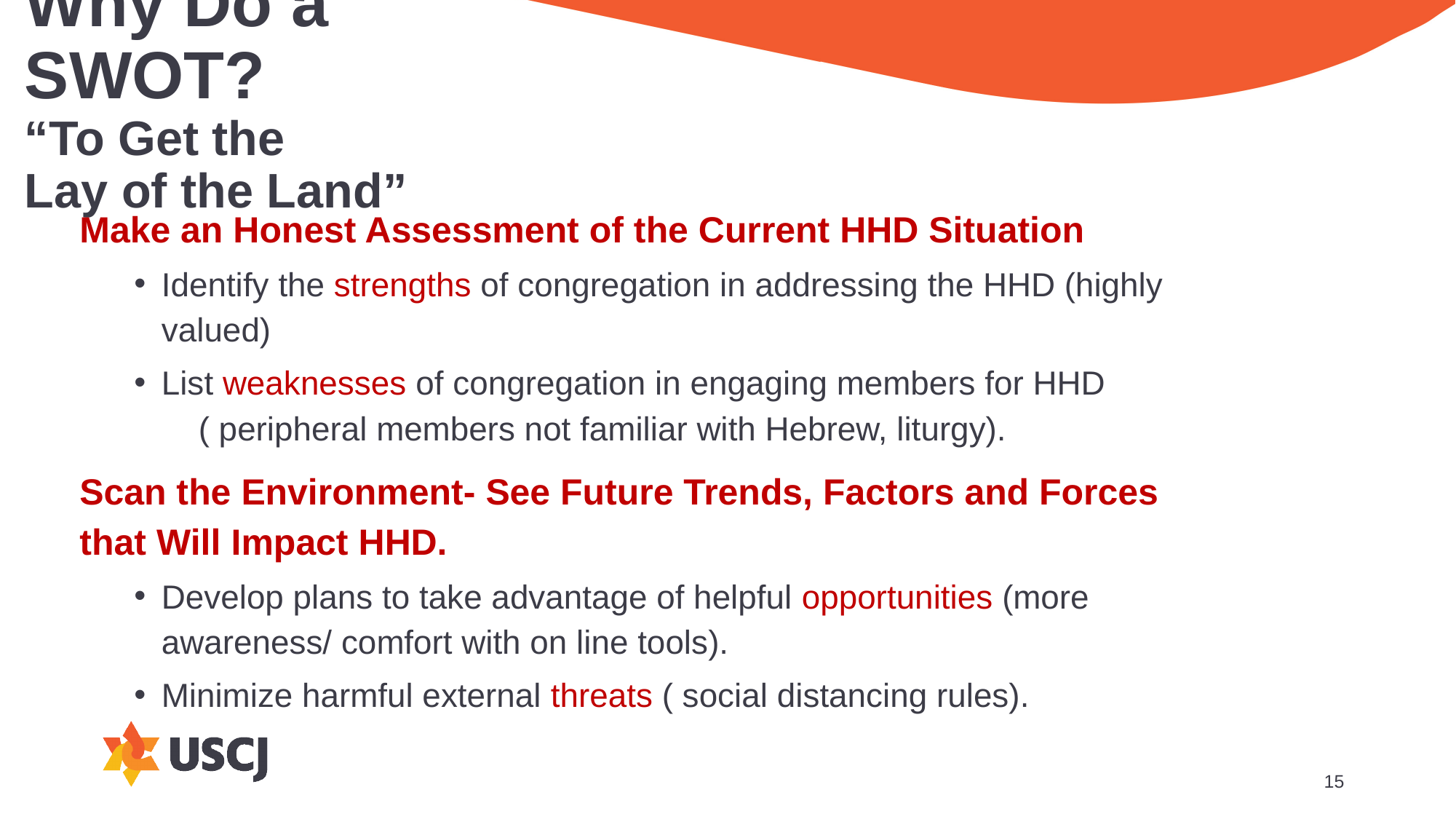

# Why Do a SWOT? “To Get the Lay of the Land”
Make an Honest Assessment of the Current HHD Situation
Identify the strengths of congregation in addressing the HHD (highly valued)
List weaknesses of congregation in engaging members for HHD               ( peripheral members not familiar with Hebrew, liturgy).
Scan the Environment- See Future Trends, Factors and Forces that Will Impact HHD.
Develop plans to take advantage of helpful opportunities (more awareness/ comfort with on line tools).
Minimize harmful external threats ( social distancing rules).

15